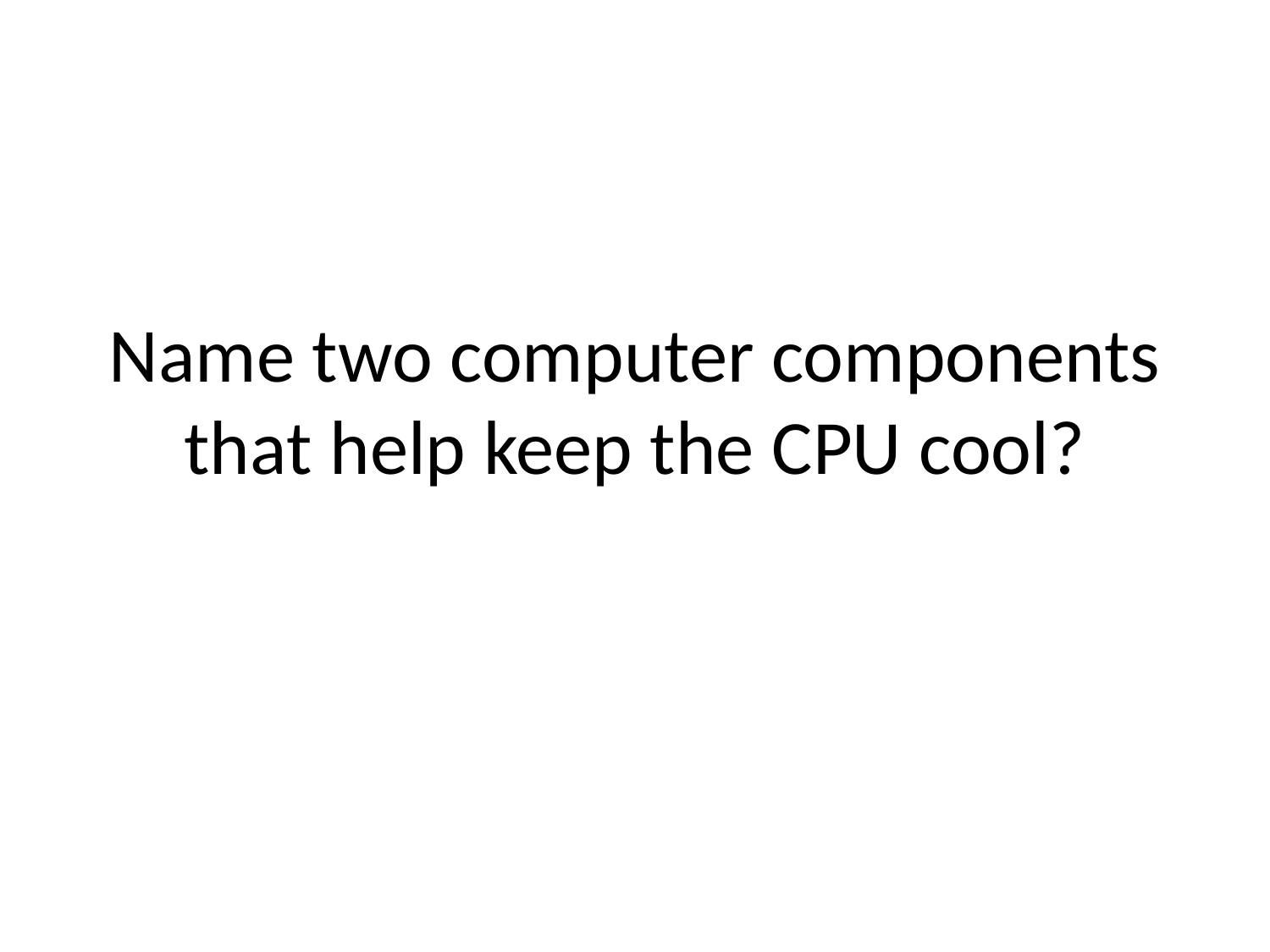

# Name two computer components that help keep the CPU cool?